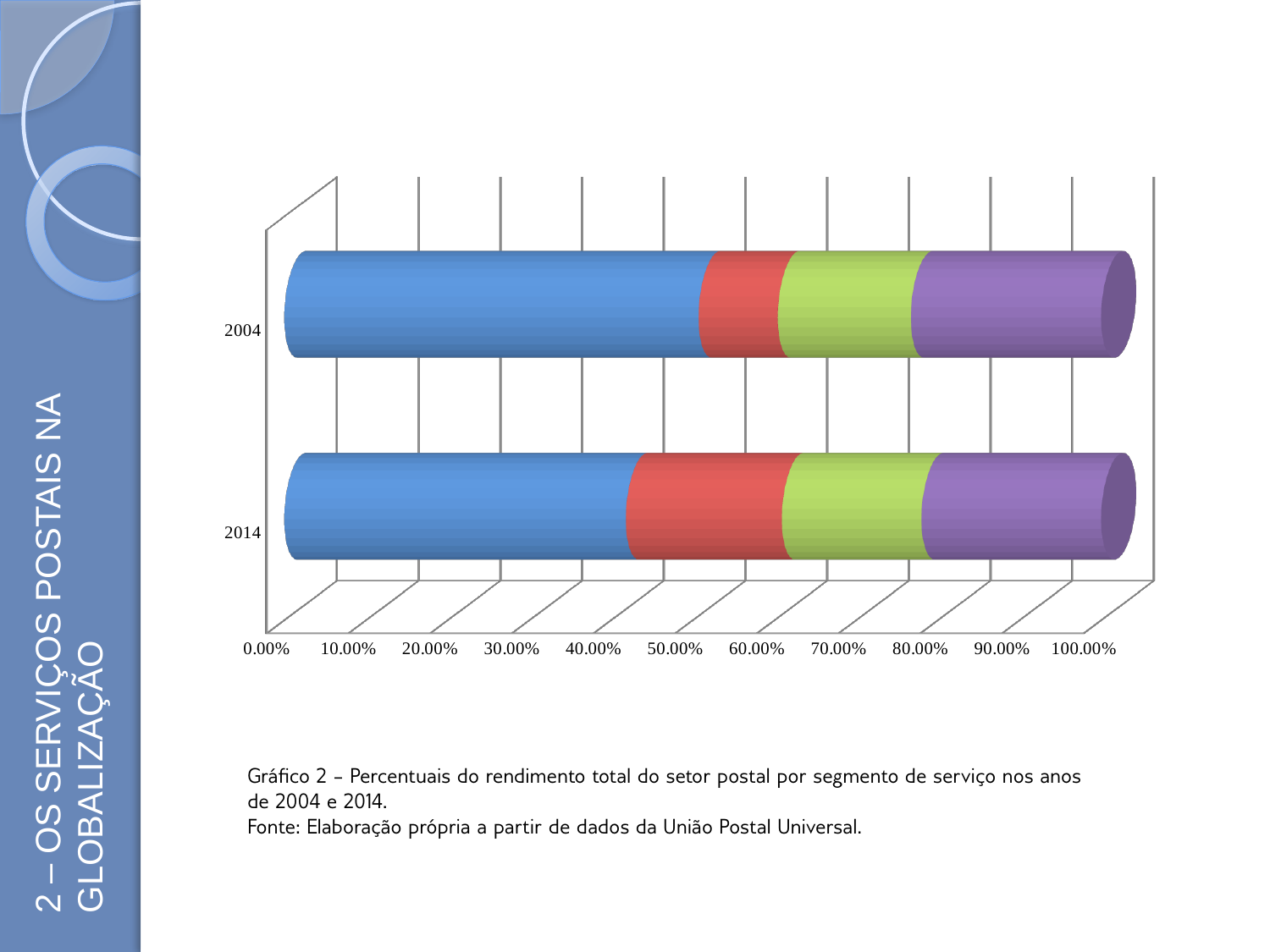

[unsupported chart]

# 2 – OS SERVIÇOS POSTAIS NA GLOBALIZAÇÃO
Gráfico 2 – Percentuais do rendimento total do setor postal por segmento de serviço nos anos de 2004 e 2014.
Fonte: Elaboração própria a partir de dados da União Postal Universal.